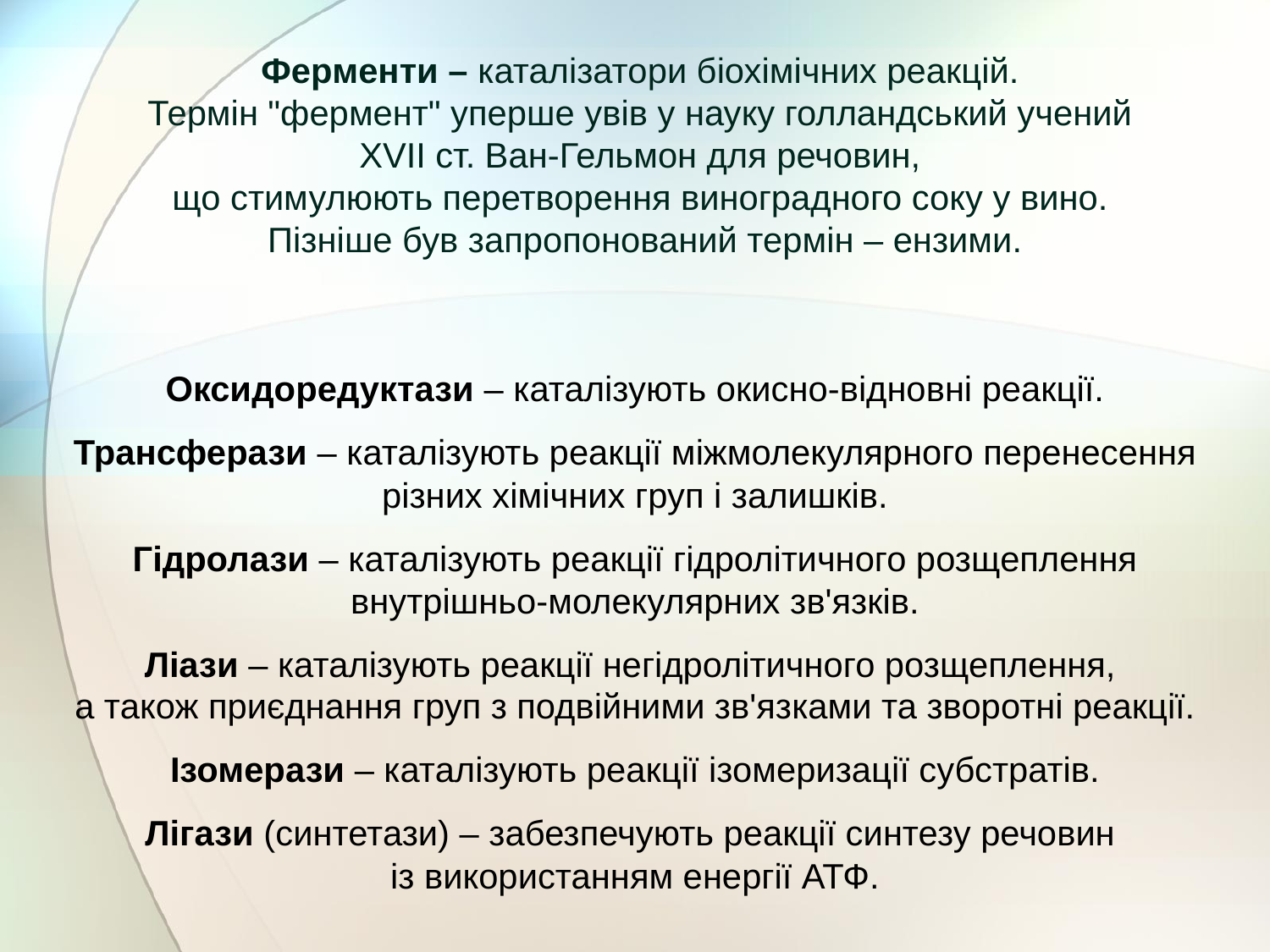

# Ферменти – каталізатори біохімічних реакцій. Термін "фермент" уперше увів у науку голландський учений XVII ст. Ван-Гельмон для речовин, що стимулюють перетворення виноградного соку у вино. Пізніше був запропонований термін – ензими.
Оксидоредуктази – каталізують окисно-відновні реакції.

Трансферази – каталізують реакції міжмолекулярного перенесення різних хімічних груп і залишків.

Гідролази – каталізують реакції гідролітичного розщеплення внутрішньо-молекулярних зв'язків.

Ліази – каталізують реакції негідролітичного розщеплення,
а також приєднання груп з подвійними зв'язками та зворотні реакції.

Ізомерази – каталізують реакції ізомеризації субстратів.

Лігази (синтетази) – забезпечують реакції синтезу речовин
із використанням енергії АТФ.